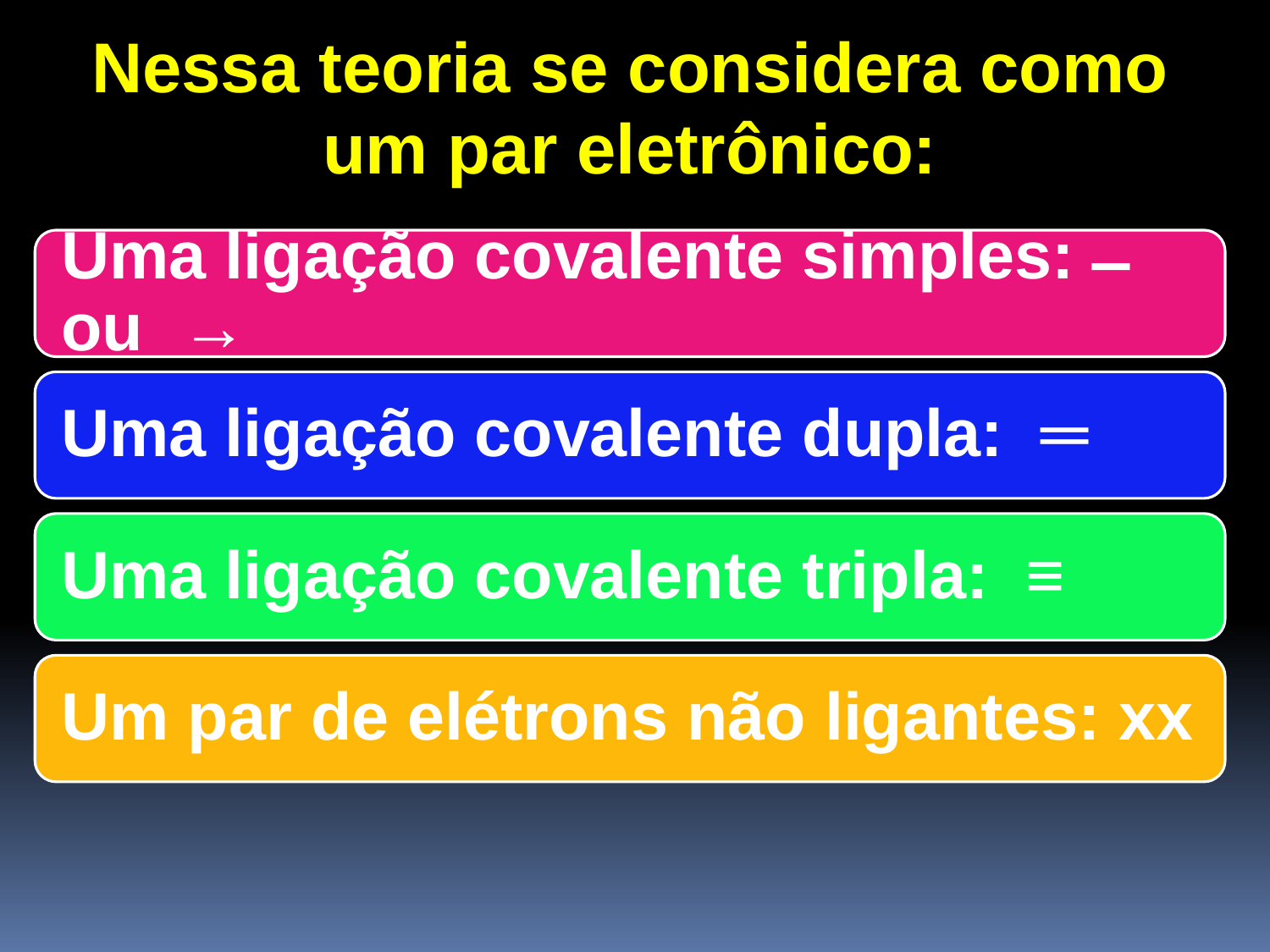

Nessa teoria se considera como
um par eletrônico:

Uma ligação covalente simples:  ̶  ou  →
Uma ligação covalente dupla:  ═
Uma ligação covalente tripla:  ≡
Um par de elétrons não ligantes: xx